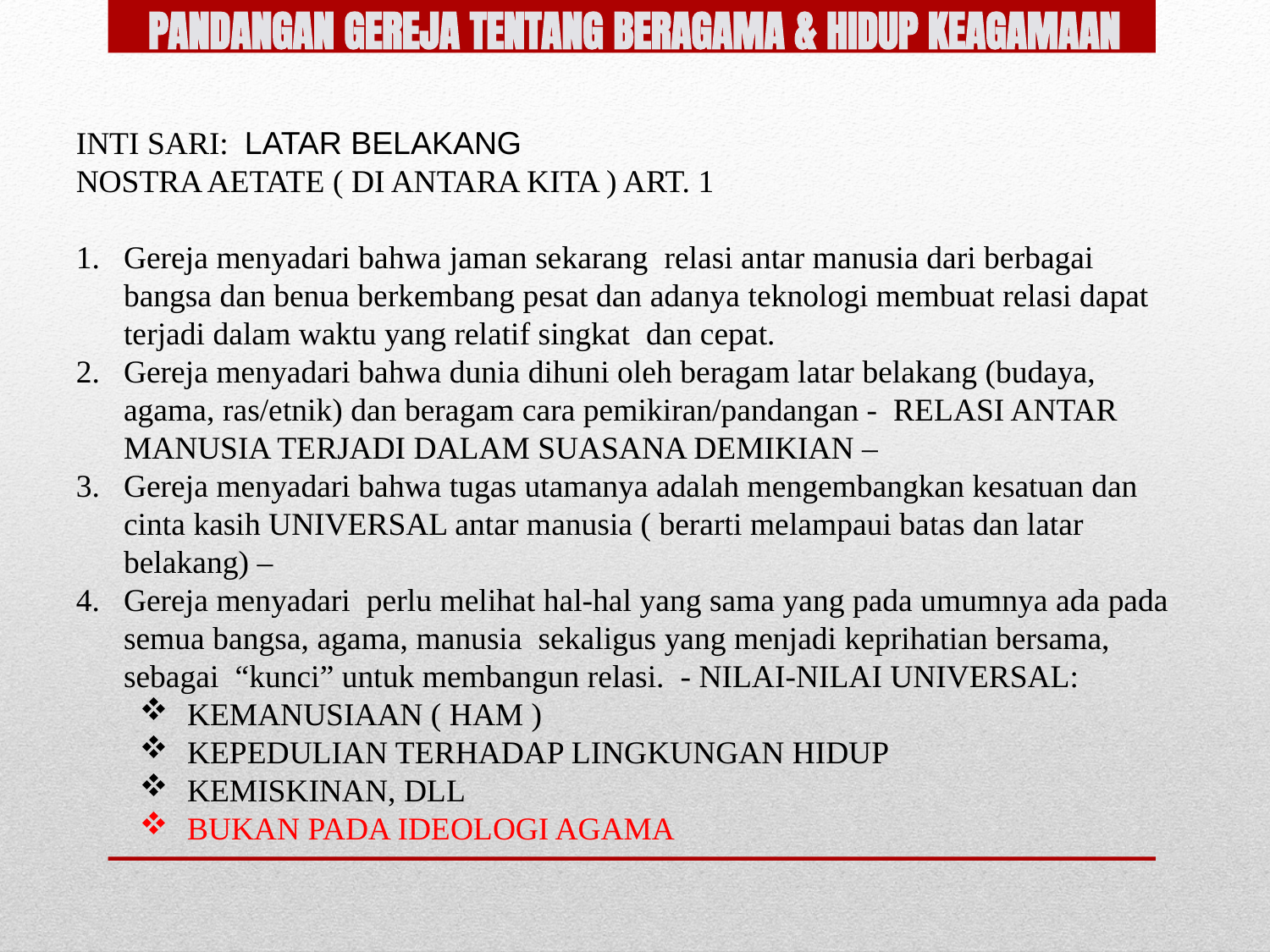

# PANDANGAN GEREJA TENTANG BERAGAMA & HIDUP KEAGAMAAN
INTI SARI:  LATAR BELAKANG
NOSTRA AETATE ( DI ANTARA KITA ) ART. 1

Gereja menyadari bahwa jaman sekarang  relasi antar manusia dari berbagai bangsa dan benua berkembang pesat dan adanya teknologi membuat relasi dapat terjadi dalam waktu yang relatif singkat  dan cepat.
Gereja menyadari bahwa dunia dihuni oleh beragam latar belakang (budaya, agama, ras/etnik) dan beragam cara pemikiran/pandangan -  RELASI ANTAR MANUSIA TERJADI DALAM SUASANA DEMIKIAN –
Gereja menyadari bahwa tugas utamanya adalah mengembangkan kesatuan dan cinta kasih UNIVERSAL antar manusia ( berarti melampaui batas dan latar belakang) –
Gereja menyadari  perlu melihat hal-hal yang sama yang pada umumnya ada pada semua bangsa, agama, manusia  sekaligus yang menjadi keprihatian bersama, sebagai  “kunci” untuk membangun relasi.  - NILAI-NILAI UNIVERSAL:
KEMANUSIAAN ( HAM )
KEPEDULIAN TERHADAP LINGKUNGAN HIDUP
KEMISKINAN, DLL
BUKAN PADA IDEOLOGI AGAMA